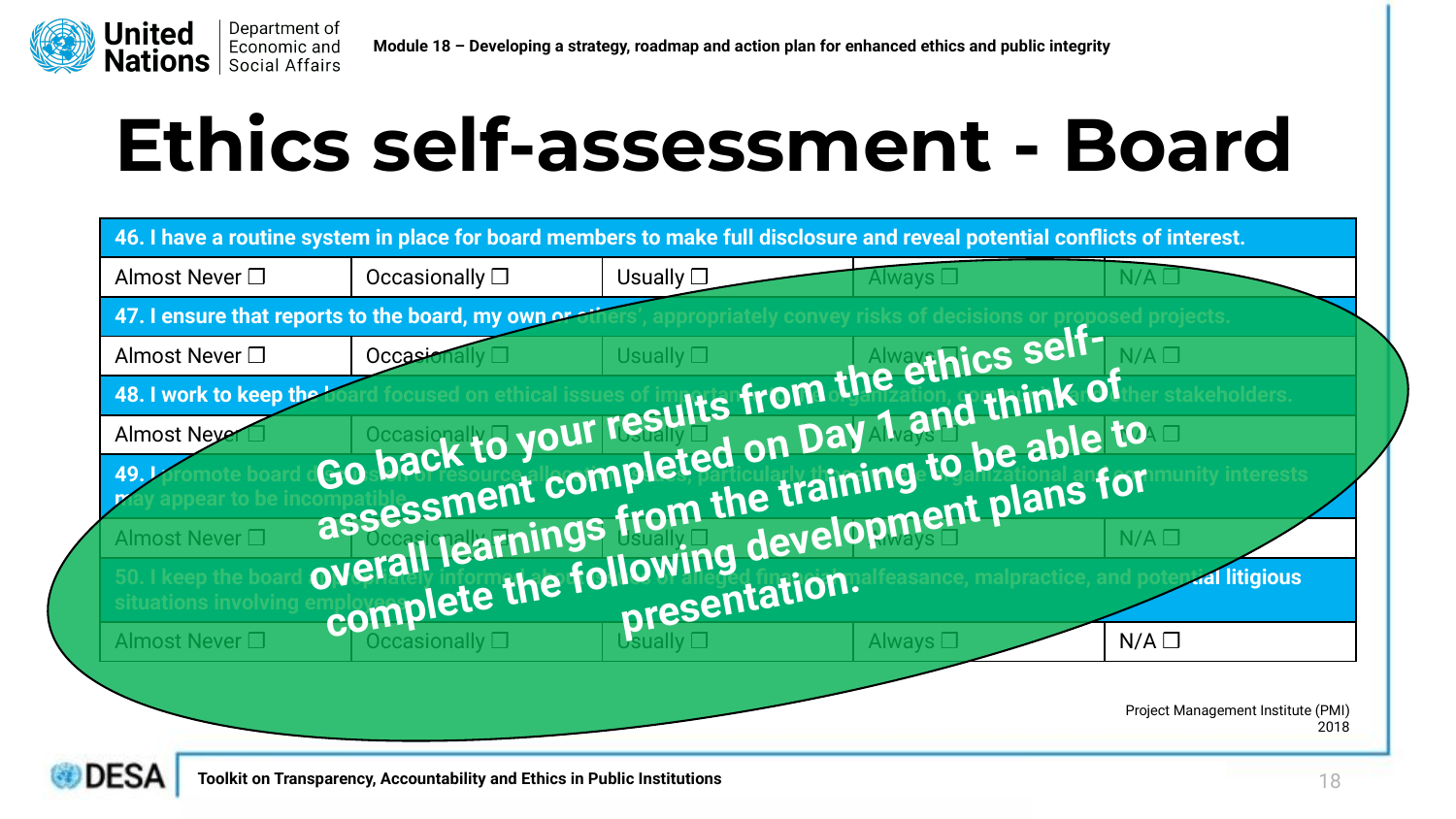

Module 18 – Developing a strategy, roadmap and action plan for enhanced ethics and public integrity
# Ethics self-assessment - Board
| 46. I have a routine system in place for board members to make full disclosure and reveal potential conflicts of interest. |  |  |  |  |
| --- | --- | --- | --- | --- |
| Almost Never ❒ | Occasionally ❒ | Usually ❒ | Always ❒ | N/A ❒ |
| 47. I ensure that reports to the board, my own or others’, appropriately convey risks of decisions or proposed projects. |  |  |  |  |
| Almost Never ❒ | Occasionally ❒ | Usually ❒ | Always ❒ | N/A ❒ |
| 48. I work to keep the board focused on ethical issues of importance to the organization, community and other stakeholders. |  |  |  |  |
| Almost Never ❒ | Occasionally ❒ | Usually ❒ | Always ❒ | N/A ❒ |
| 49. I promote board discussion of resource allocation issues, particularly those where organizational and community interests may appear to be incompatible. |  |  |  |  |
| Almost Never ❒ | Occasionally ❒ | Usually ❒ | Always ❒ | N/A ❒ |
| 50. I keep the board appropriately informed about issues of alleged financial malfeasance, malpractice, and potential litigious situations involving employees. |  |  |  |  |
| Almost Never ❒ | Occasionally ❒ | Usually ❒ | Always ❒ | N/A ❒ |
Go back to your results from the ethics self-assessment completed on Day 1 and think of overall learnings from the training to be able to complete the following development plans for presentation.
Project Management Institute (PMI) 2018
18